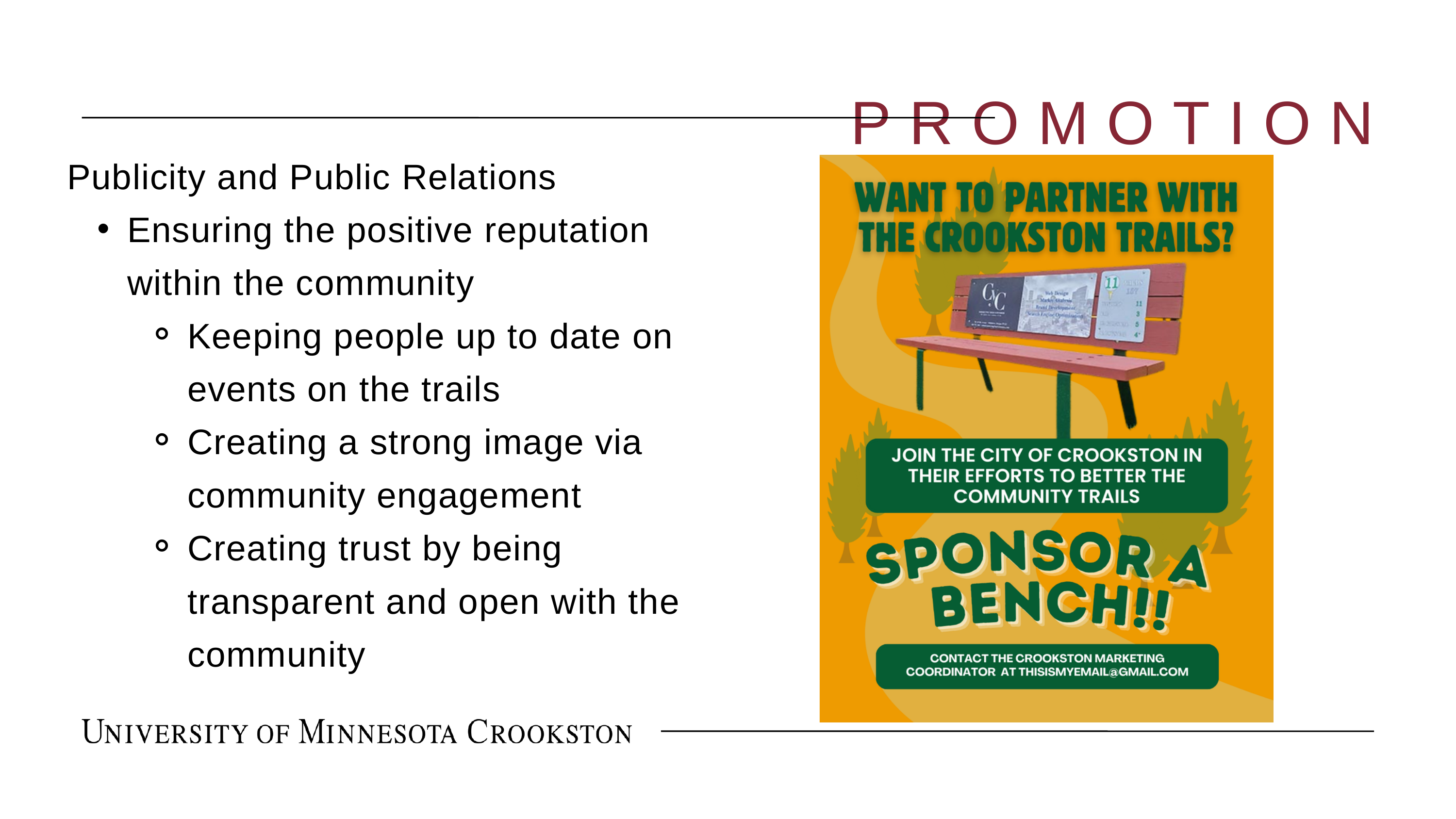

PROMOTION

Publicity and Public Relations
Ensuring the positive reputation within the community
Keeping people up to date on events on the trails
Creating a strong image via community engagement
Creating trust by being transparent and open with the community